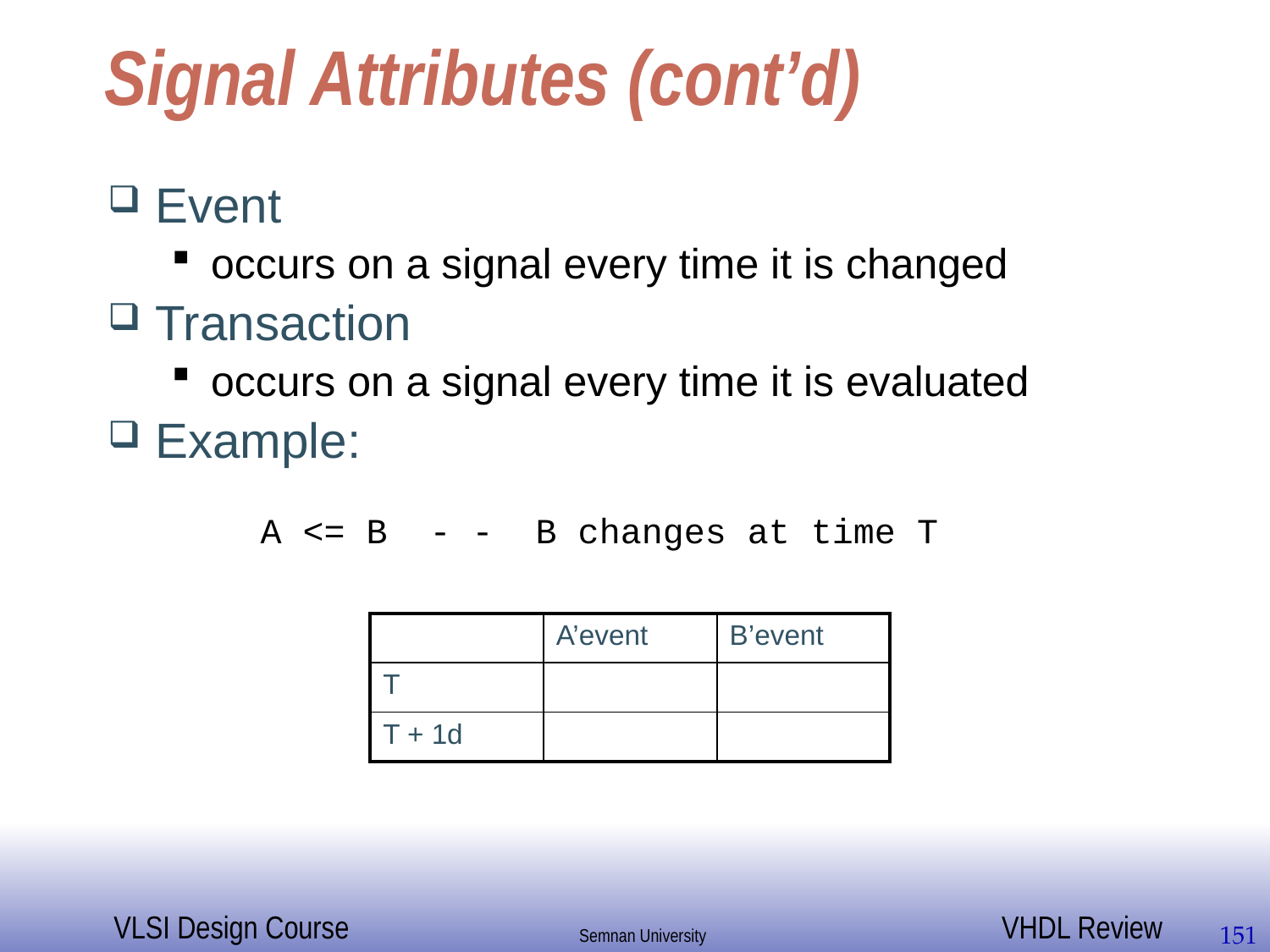

# Signal Attributes (cont’d)
Event
occurs on a signal every time it is changed
Transaction
occurs on a signal every time it is evaluated
Example:
A <= B  - -  B changes at time T
|  | A’event | B’event |
| --- | --- | --- |
| T |  |  |
| T + 1d |  |  |
151